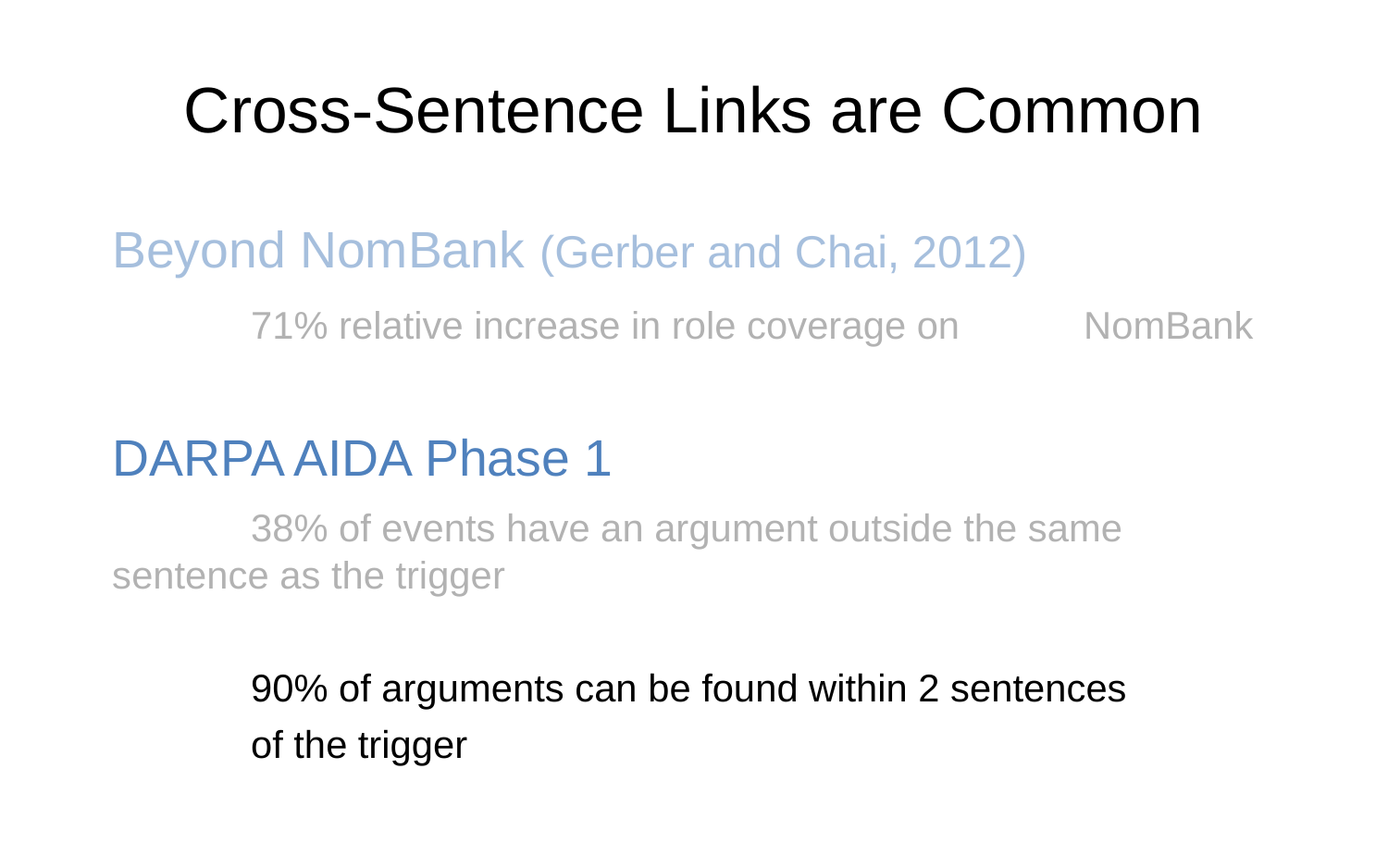

# Cross-Sentence Links are Common
Beyond NomBank (Gerber and Chai, 2012)
	71% relative increase in role coverage on 	NomBank

DARPA AIDA Phase 1
	38% of events have an argument outside the same 	sentence as the trigger

	90% of arguments can be found within 2 sentences
	of the trigger